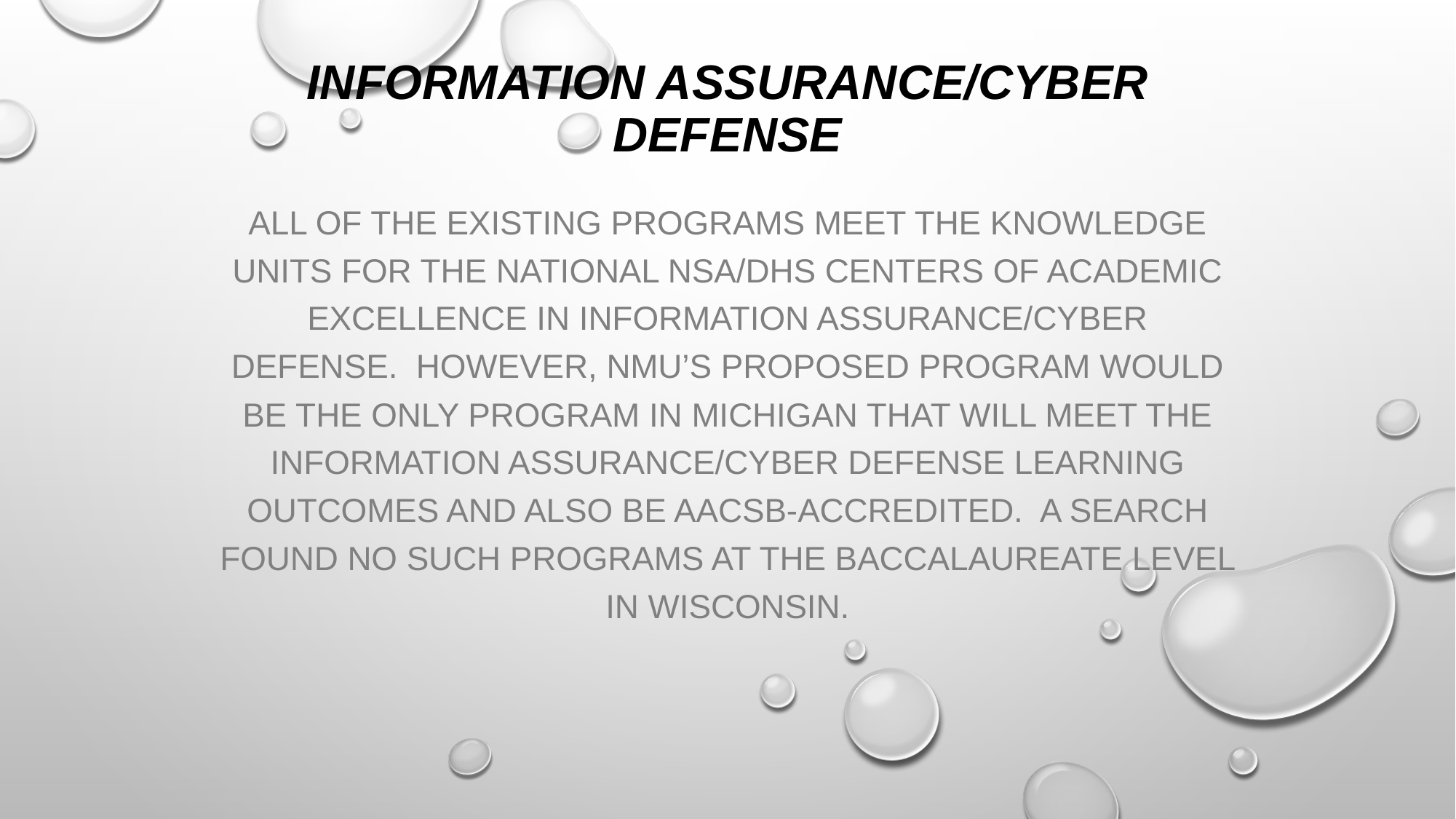

# Information Assurance/Cyber Defense
All of the existing programs meet the knowledge units for the National NSA/DHS Centers of Academic Excellence in Information Assurance/Cyber Defense.  However, NMU’s proposed program would be the only program in Michigan that will meet the Information Assurance/Cyber Defense learning outcomes and also be AACSB-accredited.  A search found no such programs at the Baccalaureate level in Wisconsin.